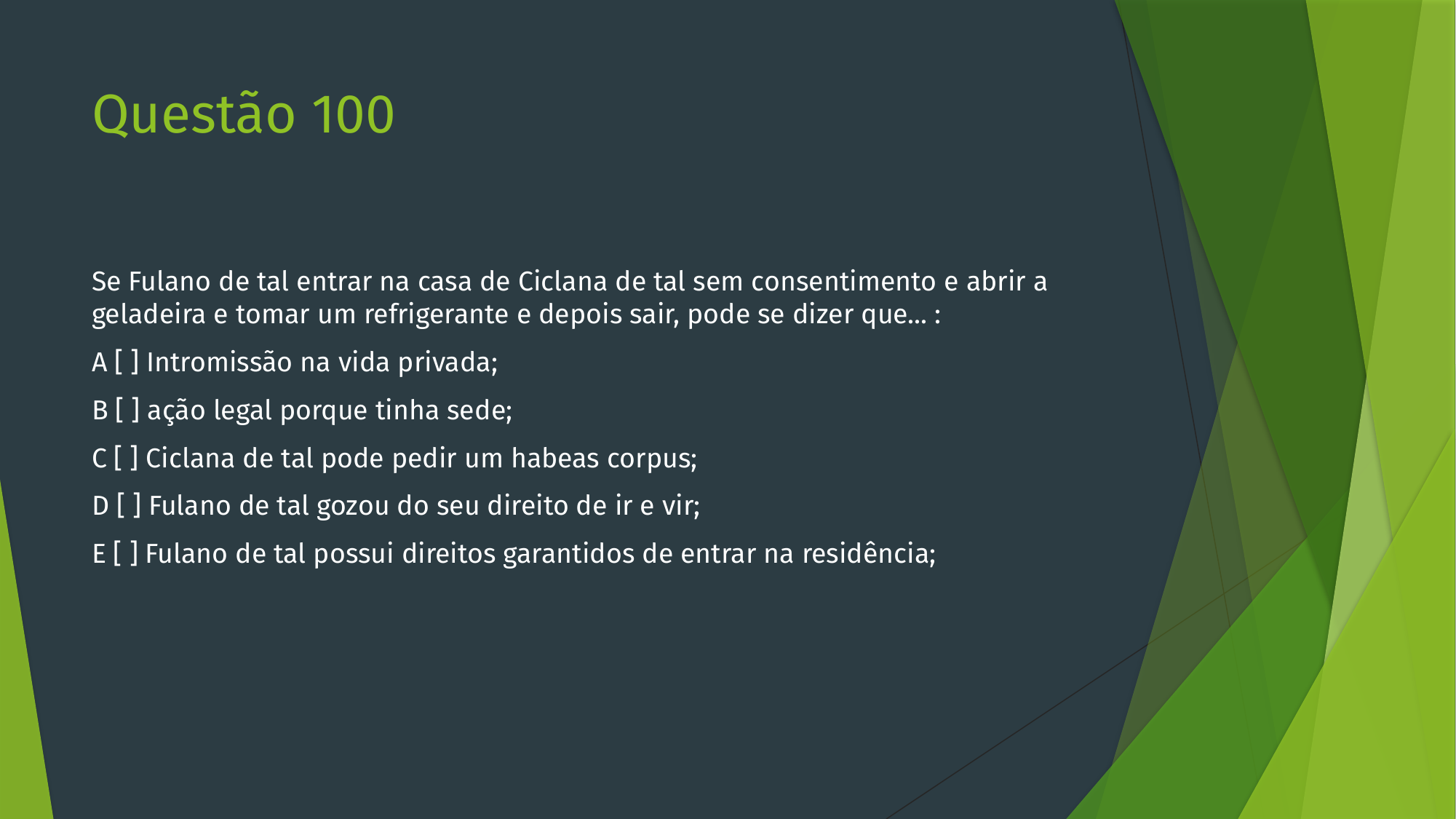

# Questão 100
Se Fulano de tal entrar na casa de Ciclana de tal sem consentimento e abrir a geladeira e tomar um refrigerante e depois sair, pode se dizer que... :
A [ ] Intromissão na vida privada;
B [ ] ação legal porque tinha sede;
C [ ] Ciclana de tal pode pedir um habeas corpus;
D [ ] Fulano de tal gozou do seu direito de ir e vir;
E [ ] Fulano de tal possui direitos garantidos de entrar na residência;